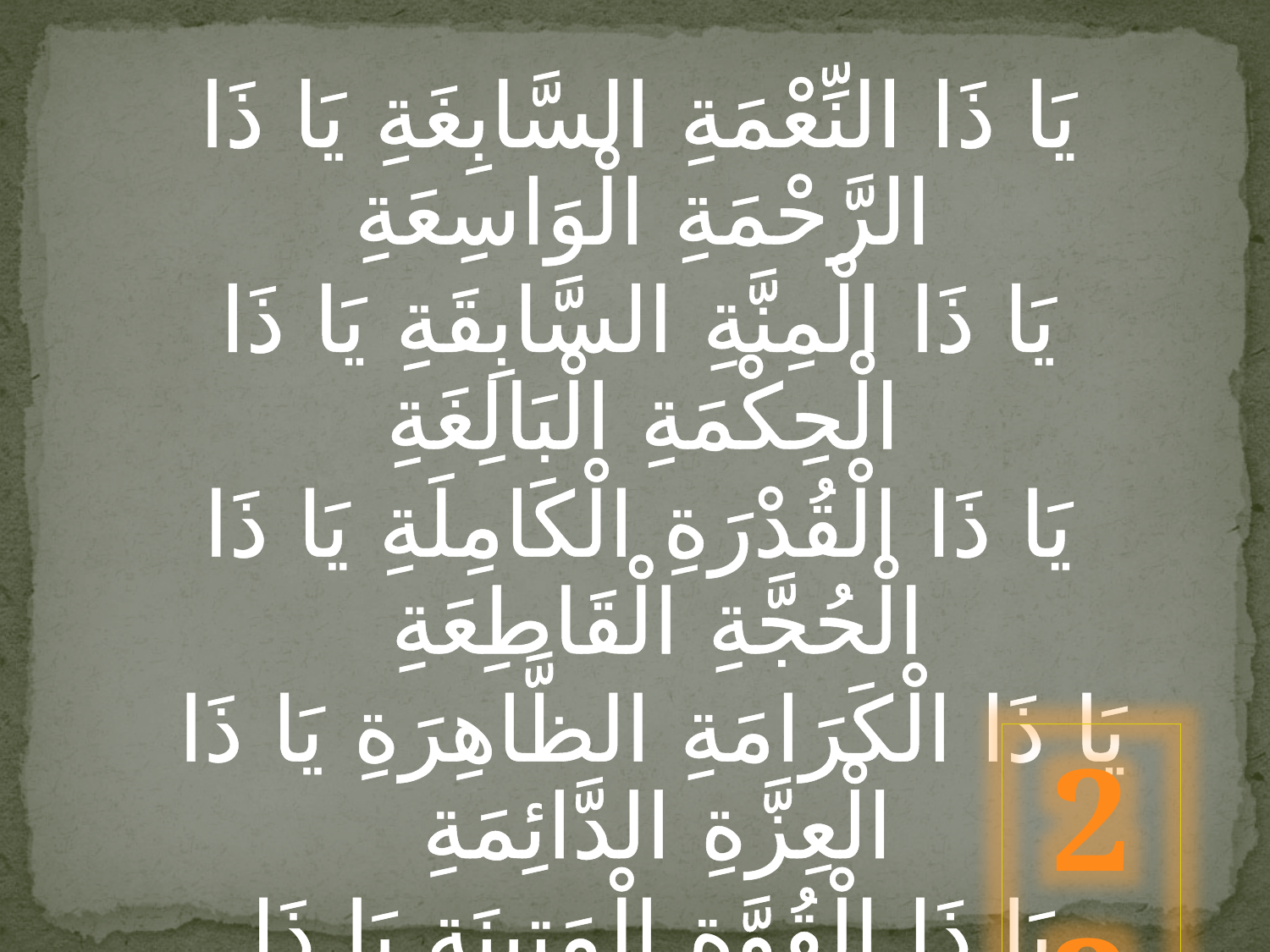

يَا ذَا النِّعْمَةِ السَّابِغَةِ يَا ذَا الرَّحْمَةِ الْوَاسِعَةِ
يَا ذَا الْمِنَّةِ السَّابِقَةِ يَا ذَا الْحِكْمَةِ الْبَالِغَةِ
يَا ذَا الْقُدْرَةِ الْكَامِلَةِ يَا ذَا الْحُجَّةِ الْقَاطِعَةِ
 يَا ذَا الْكَرَامَةِ الظَّاهِرَةِ يَا ذَا الْعِزَّةِ الدَّائِمَةِ
 يَا ذَا الْقُوَّةِ الْمَتِينَةِ يَا ذَا الْعَظَمَةِ الْمَنِيعَةِ
23